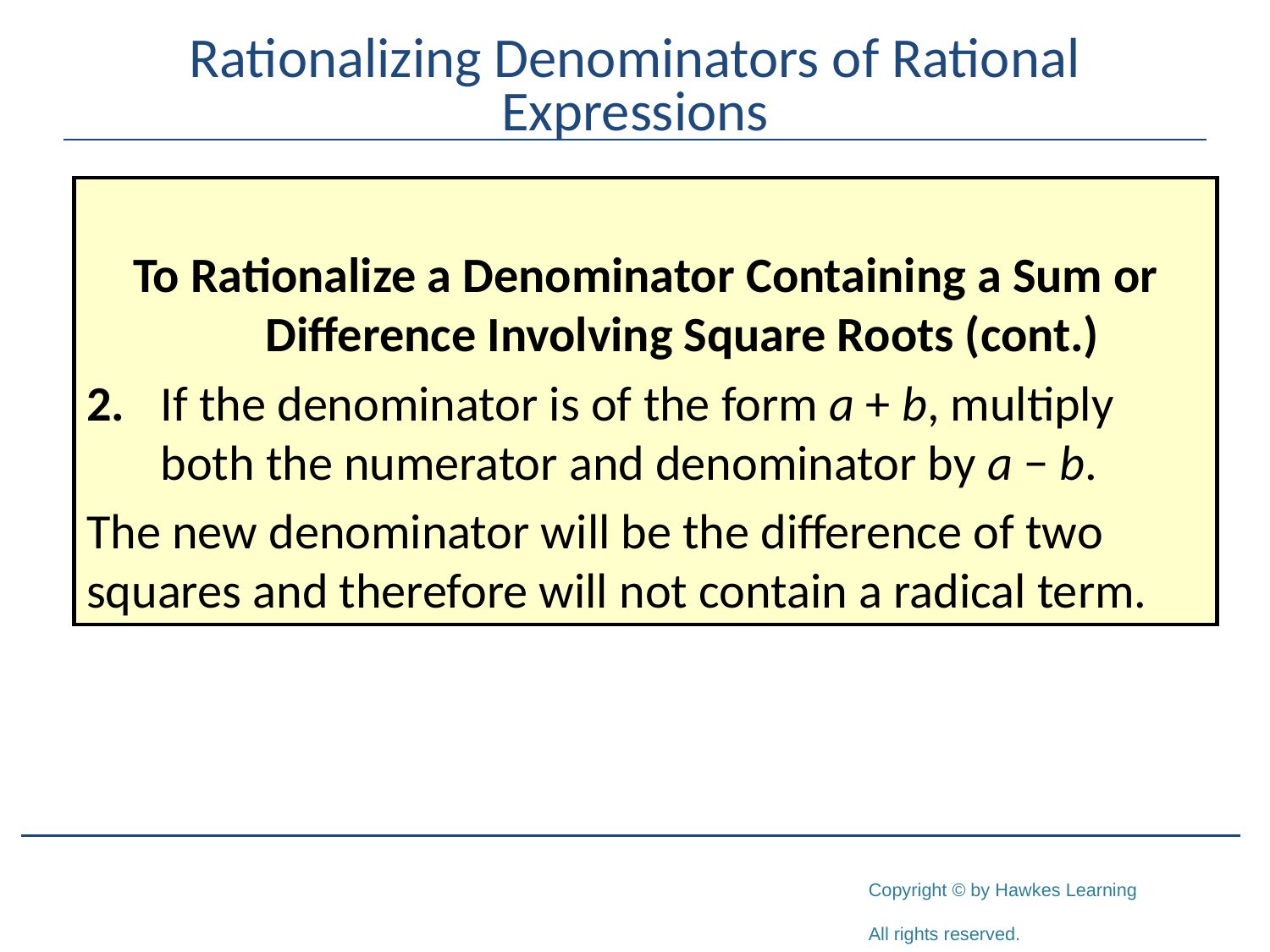

# Rationalizing Denominators of Rational Expressions

To Rationalize a Denominator Containing a Sum or Difference Involving Square Roots (cont.)
2.	If the denominator is of the form a + b, multiply
	both the numerator and denominator by a − b.
The new denominator will be the difference of two
squares and therefore will not contain a radical term.